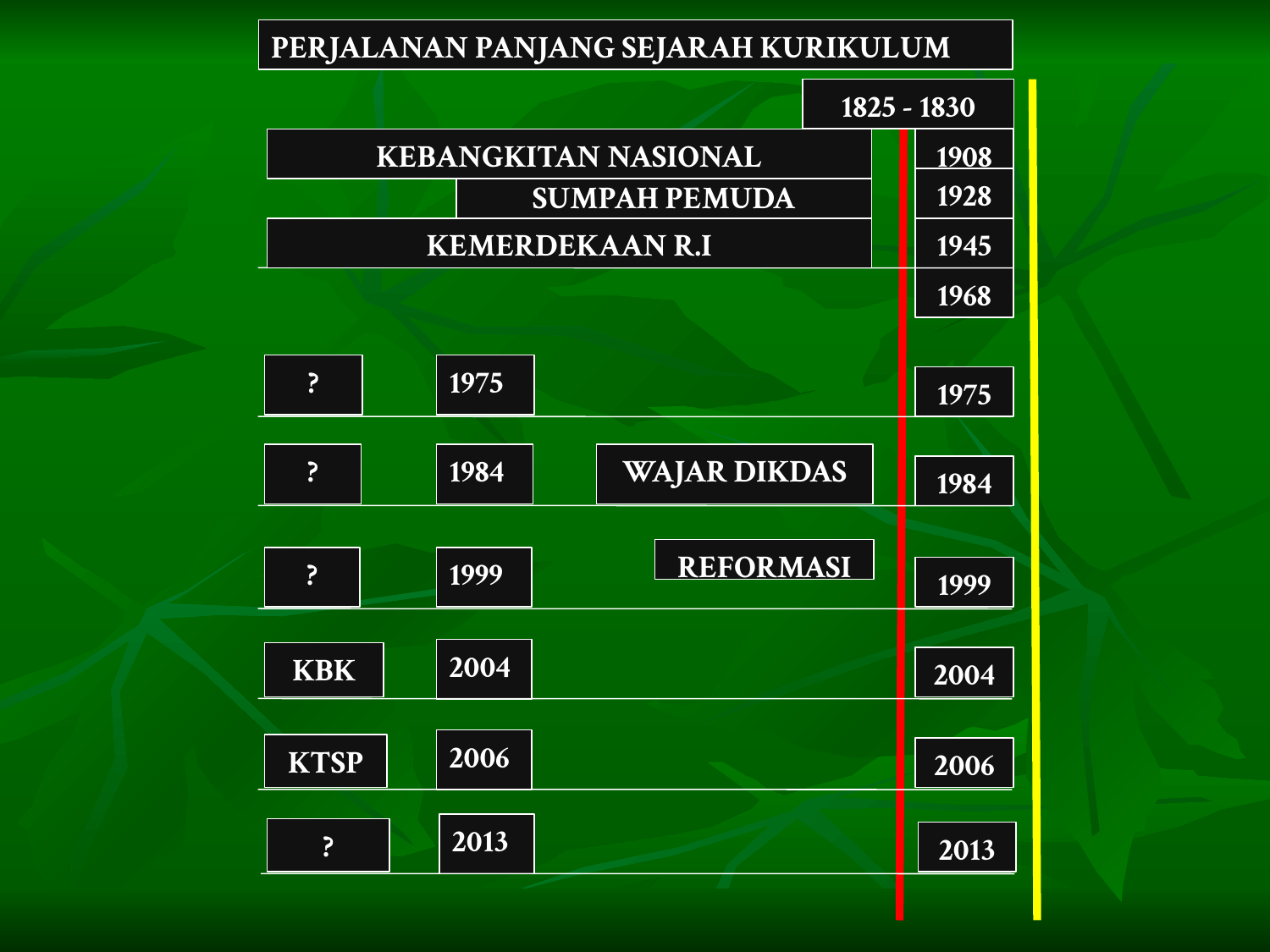

PERJALANAN PANJANG SEJARAH KURIKULUM
1825 - 1830
KEBANGKITAN NASIONAL
1908
1928
SUMPAH PEMUDA
KEMERDEKAAN R.I
1945
1968
?
1975
1975
?
1984
WAJAR DIKDAS
1984
REFORMASI
?
1999
1999
2004
KBK
2004
2006
KTSP
2006
2013
?
2013